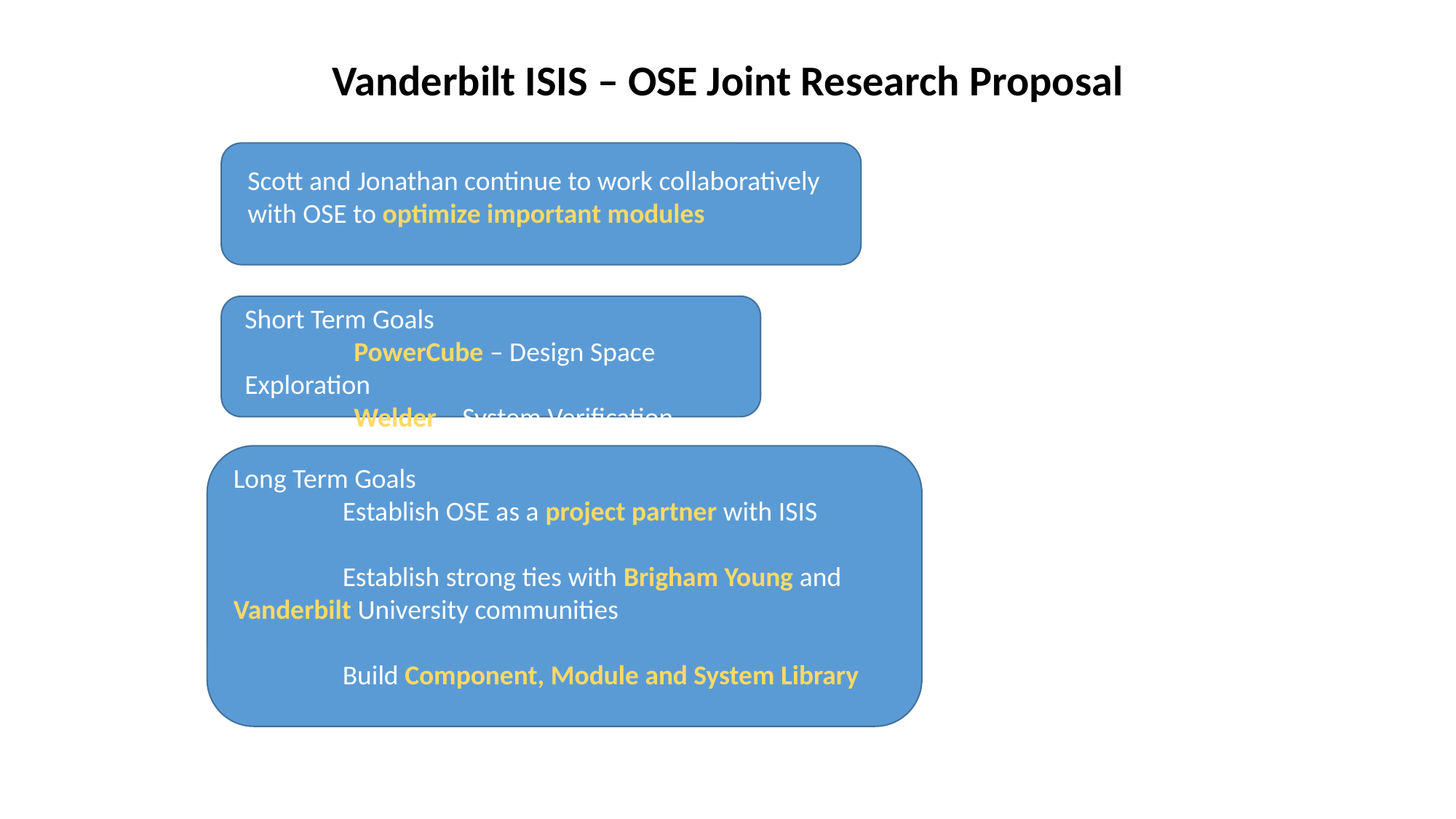

Vanderbilt ISIS – OSE Joint Research Proposal

Scott and Jonathan continue to work collaboratively with OSE to optimize important modules

Short Term Goals
	PowerCube – Design Space Exploration
	Welder – System Verification

Long Term Goals
	Establish OSE as a project partner with ISIS

	Establish strong ties with Brigham Young and 	Vanderbilt University communities

	Build Component, Module and System Library